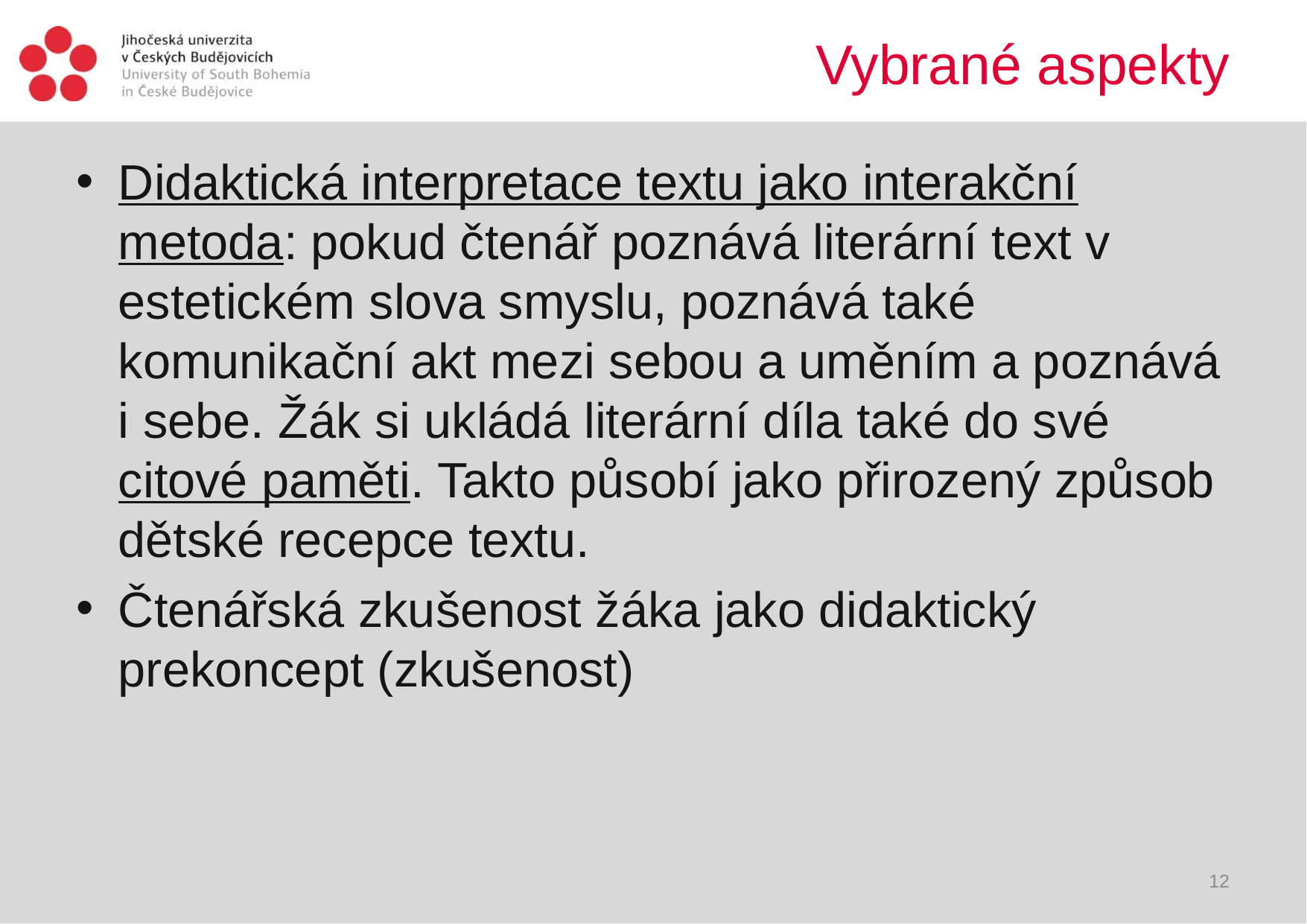

# Vybrané aspekty
Didaktická interpretace textu jako interakční metoda: pokud čtenář poznává literární text v estetickém slova smyslu, poznává také komunikační akt mezi sebou a uměním a poznává i sebe. Žák si ukládá literární díla také do své citové paměti. Takto působí jako přirozený způsob dětské recepce textu.
Čtenářská zkušenost žáka jako didaktický prekoncept (zkušenost)

12